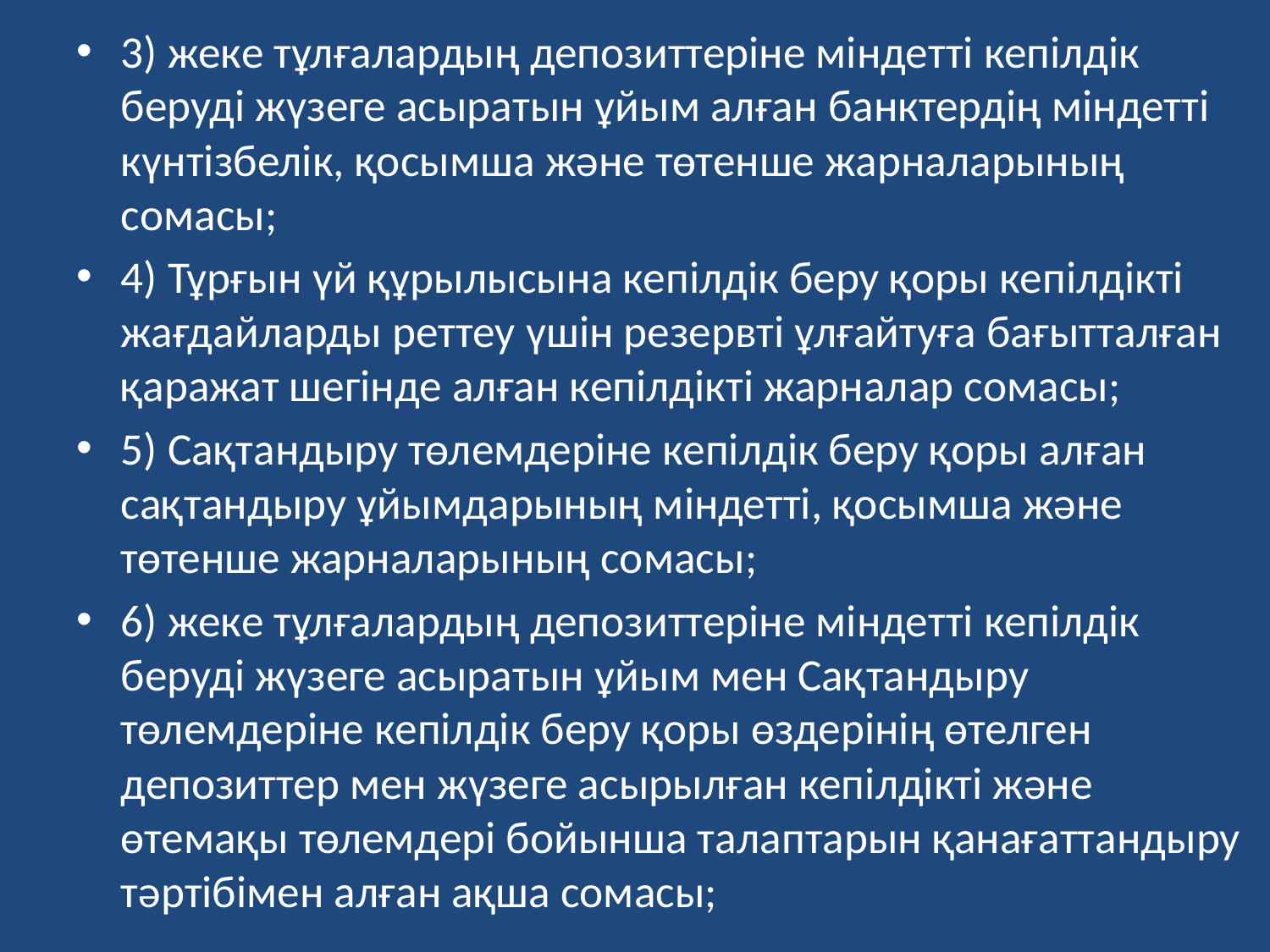

3) жеке тұлғалардың депозиттеріне міндетті кепілдік беруді жүзеге асыратын ұйым алған банктердің міндетті күнтізбелік, қосымша және төтенше жарналарының сомасы;
4) Тұрғын үй құрылысына кепілдік беру қоры кепілдікті жағдайларды реттеу үшін резервті ұлғайтуға бағытталған қаражат шегінде алған кепілдікті жарналар сомасы;
5) Сақтандыру төлемдеріне кепілдік беру қоры алған сақтандыру ұйымдарының міндетті, қосымша және төтенше жарналарының сомасы;
6) жеке тұлғалардың депозиттеріне міндетті кепілдік беруді жүзеге асыратын ұйым мен Сақтандыру төлемдеріне кепілдік беру қоры өздерінің өтелген депозиттер мен жүзеге асырылған кепілдікті және өтемақы төлемдері бойынша талаптарын қанағаттандыру тәртібімен алған ақша сомасы;